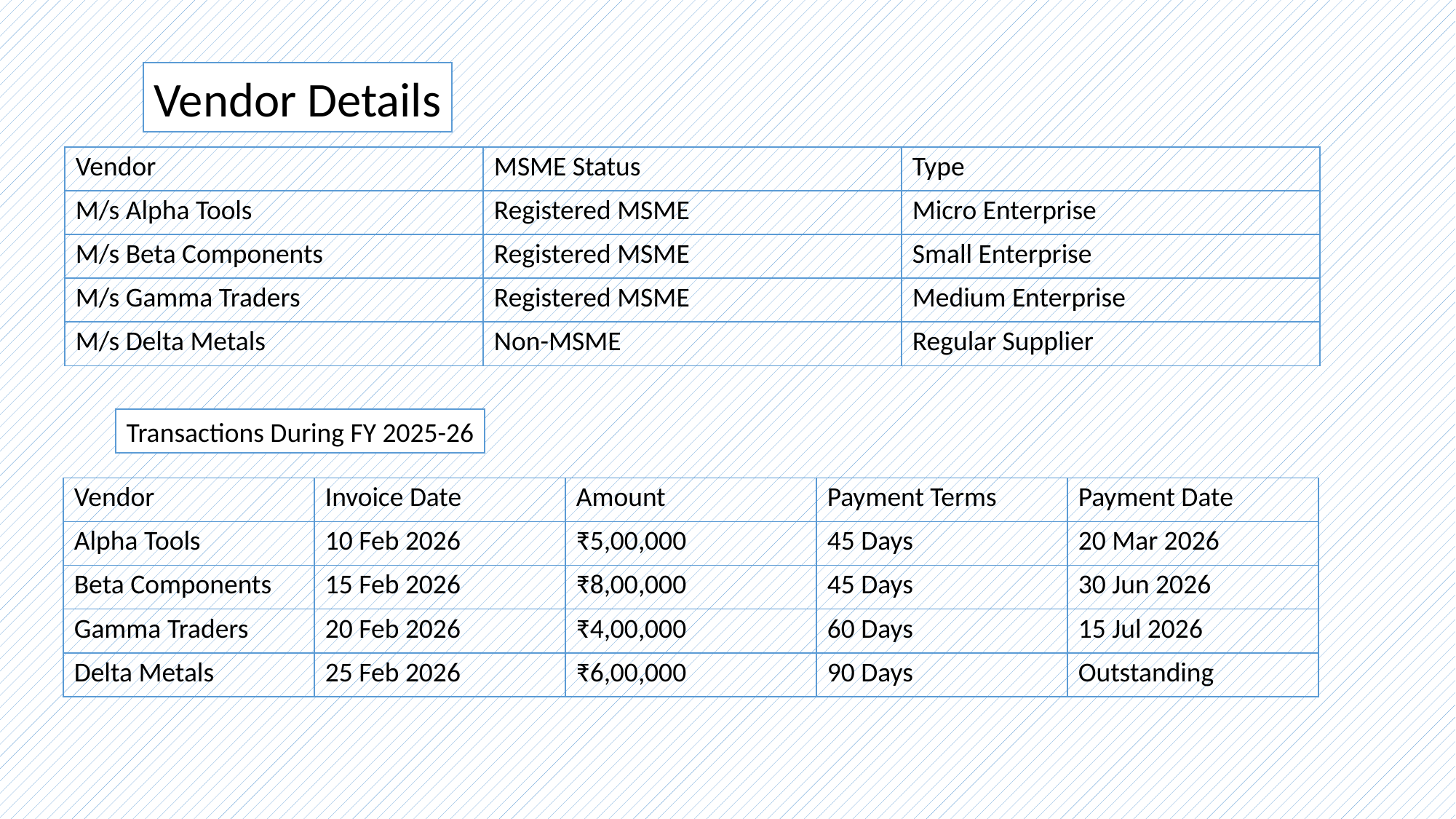

Vendor Details
| Vendor | MSME Status | Type |
| --- | --- | --- |
| M/s Alpha Tools | Registered MSME | Micro Enterprise |
| M/s Beta Components | Registered MSME | Small Enterprise |
| M/s Gamma Traders | Registered MSME | Medium Enterprise |
| M/s Delta Metals | Non-MSME | Regular Supplier |
Transactions During FY 2025-26
| Vendor | Invoice Date | Amount | Payment Terms | Payment Date |
| --- | --- | --- | --- | --- |
| Alpha Tools | 10 Feb 2026 | ₹5,00,000 | 45 Days | 20 Mar 2026 |
| Beta Components | 15 Feb 2026 | ₹8,00,000 | 45 Days | 30 Jun 2026 |
| Gamma Traders | 20 Feb 2026 | ₹4,00,000 | 60 Days | 15 Jul 2026 |
| Delta Metals | 25 Feb 2026 | ₹6,00,000 | 90 Days | Outstanding |